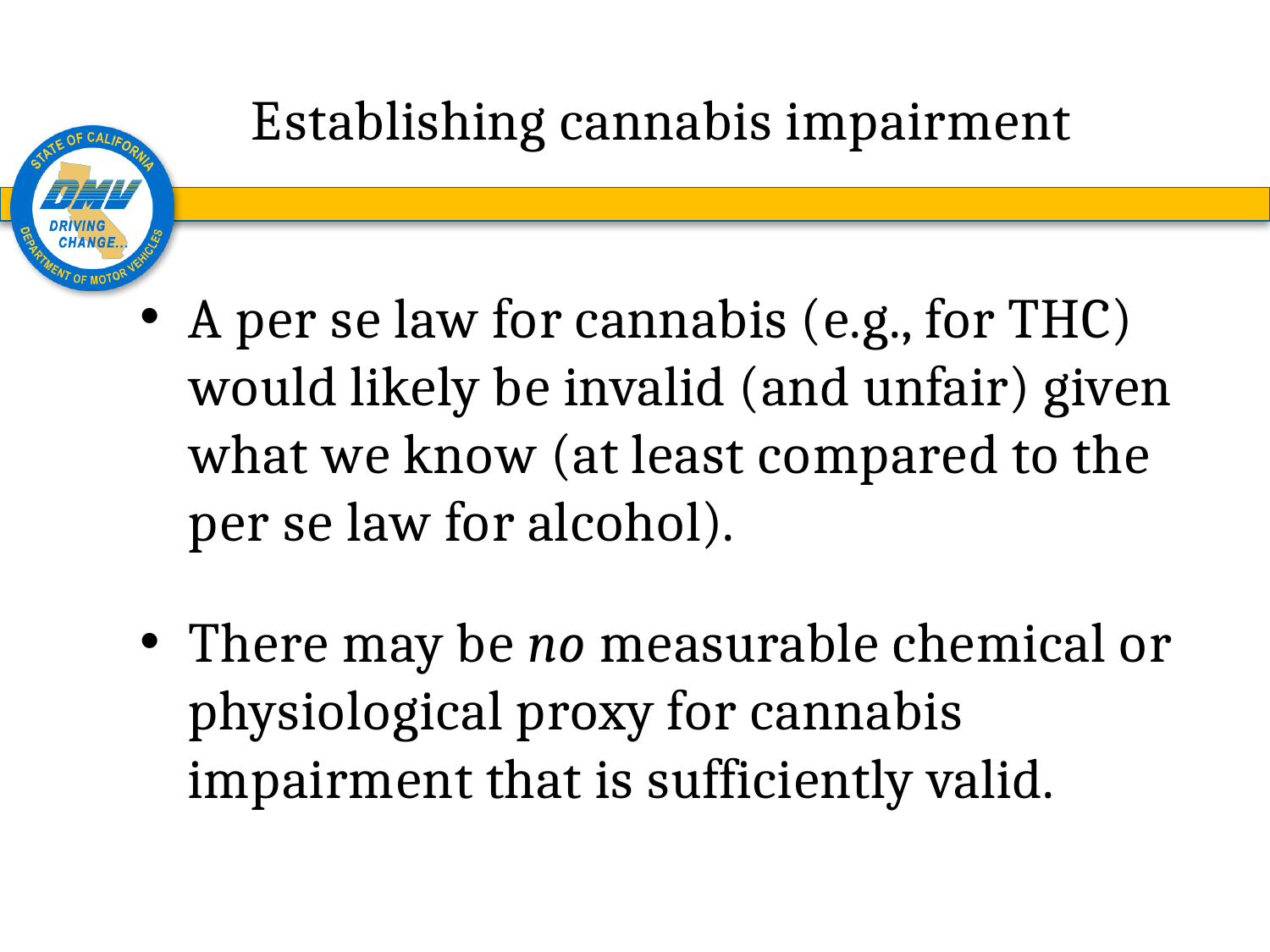

# Establishing cannabis impairment
A per se law for cannabis (e.g., for THC) would likely be invalid (and unfair) given what we know (at least compared to the per se law for alcohol).
There may be no measurable chemical or physiological proxy for cannabis impairment that is sufficiently valid.